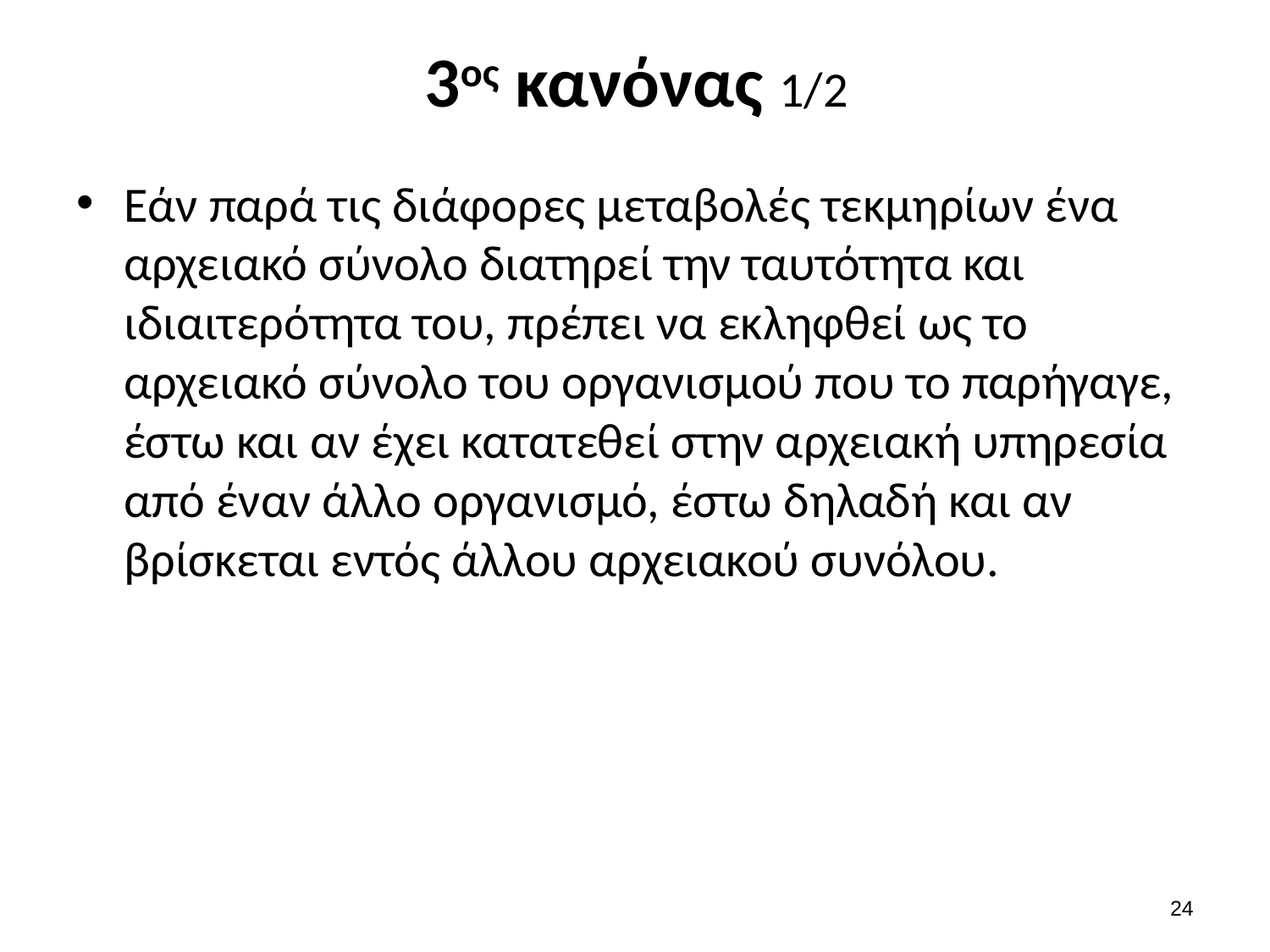

# 3ος κανόνας 1/2
Εάν παρά τις διάφορες μεταβολές τεκμηρίων ένα αρχειακό σύνολο διατηρεί την ταυτότητα και ιδιαιτερότητα του, πρέπει να εκληφθεί ως το αρχειακό σύνολο του οργανισμού που το παρήγαγε, έστω και αν έχει κατατεθεί στην αρχειακή υπηρεσία από έναν άλλο οργανισμό, έστω δηλαδή και αν βρίσκεται εντός άλλου αρχειακού συνόλου.

24